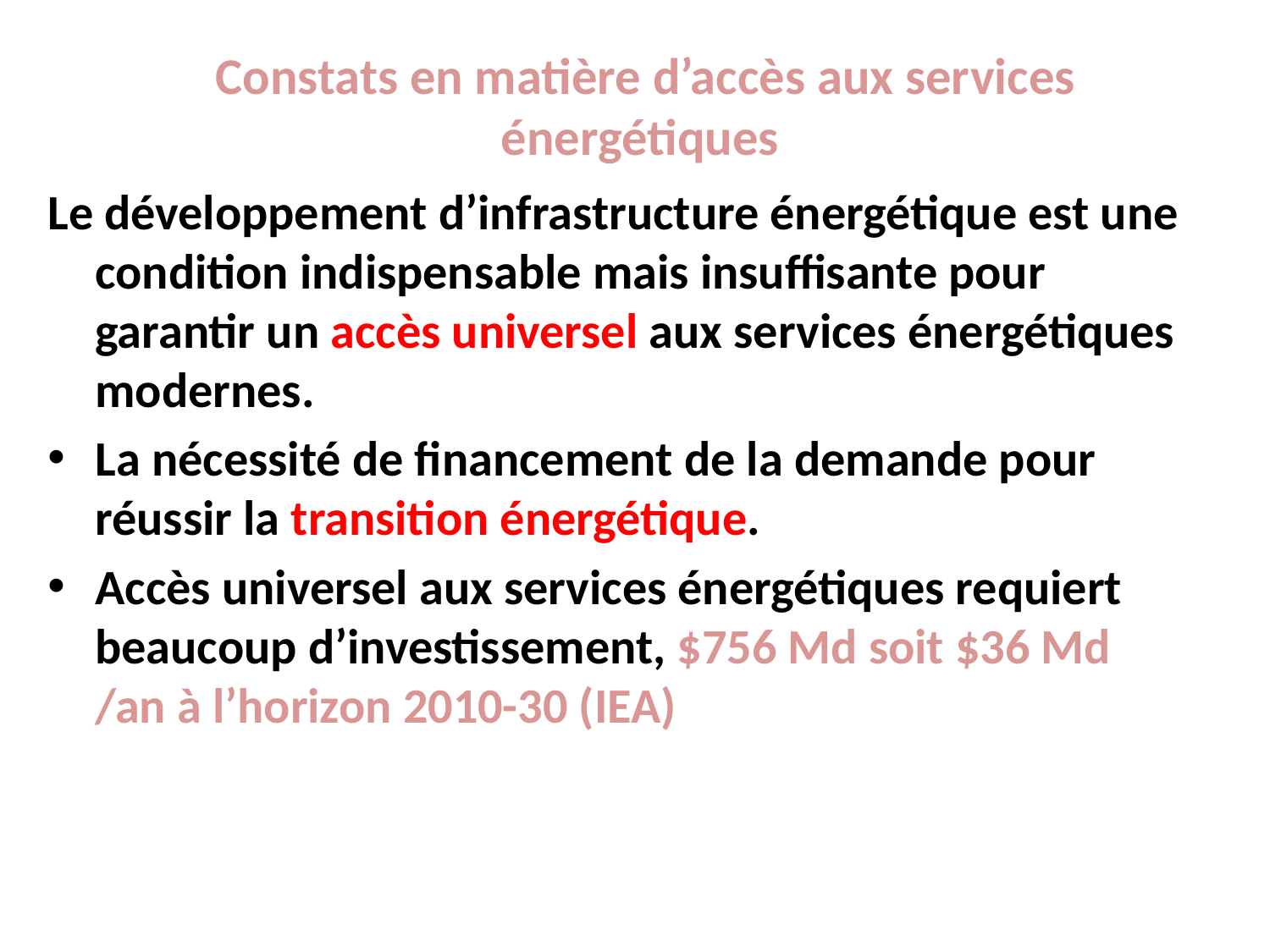

# Constats en matière d’accès aux services énergétiques

Le développement d’infrastructure énergétique est une condition indispensable mais insuffisante pour garantir un accès universel aux services énergétiques modernes.
La nécessité de financement de la demande pour réussir la transition énergétique.
Accès universel aux services énergétiques requiert beaucoup d’investissement, $756 Md soit $36 Md /an à l’horizon 2010-30 (IEA)